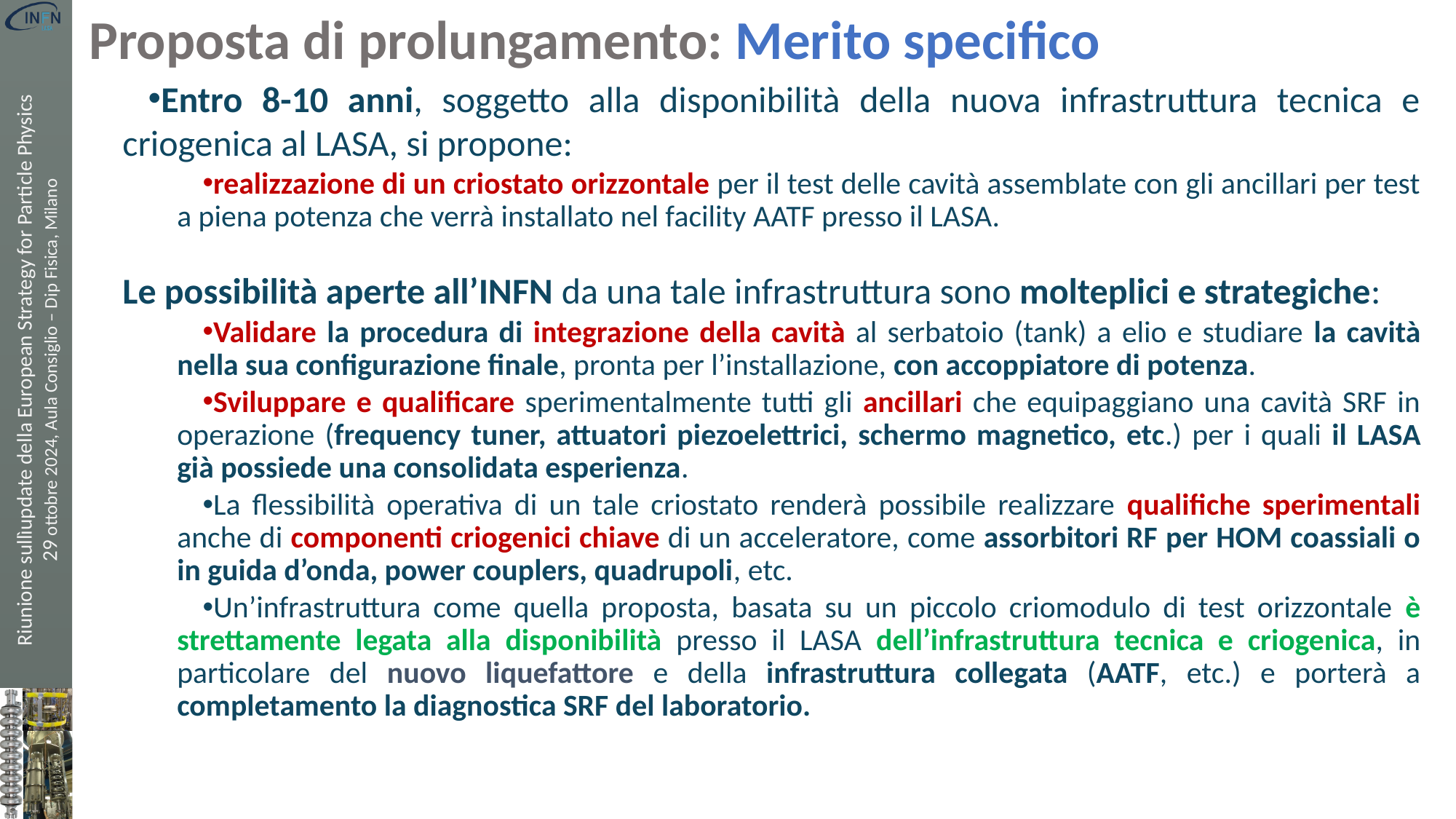

Proposta di prolungamento: Merito specifico
Entro 8-10 anni, soggetto alla disponibilità della nuova infrastruttura tecnica e criogenica al LASA, si propone:
realizzazione di un criostato orizzontale per il test delle cavità assemblate con gli ancillari per test a piena potenza che verrà installato nel facility AATF presso il LASA.

Le possibilità aperte all’INFN da una tale infrastruttura sono molteplici e strategiche:
Validare la procedura di integrazione della cavità al serbatoio (tank) a elio e studiare la cavità nella sua configurazione finale, pronta per l’installazione, con accoppiatore di potenza.
Sviluppare e qualificare sperimentalmente tutti gli ancillari che equipaggiano una cavità SRF in operazione (frequency tuner, attuatori piezoelettrici, schermo magnetico, etc.) per i quali il LASA già possiede una consolidata esperienza.
La flessibilità operativa di un tale criostato renderà possibile realizzare qualifiche sperimentali anche di componenti criogenici chiave di un acceleratore, come assorbitori RF per HOM coassiali o in guida d’onda, power couplers, quadrupoli, etc.
Un’infrastruttura come quella proposta, basata su un piccolo criomodulo di test orizzontale è strettamente legata alla disponibilità presso il LASA dell’infrastruttura tecnica e criogenica, in particolare del nuovo liquefattore e della infrastruttura collegata (AATF, etc.) e porterà a completamento la diagnostica SRF del laboratorio.